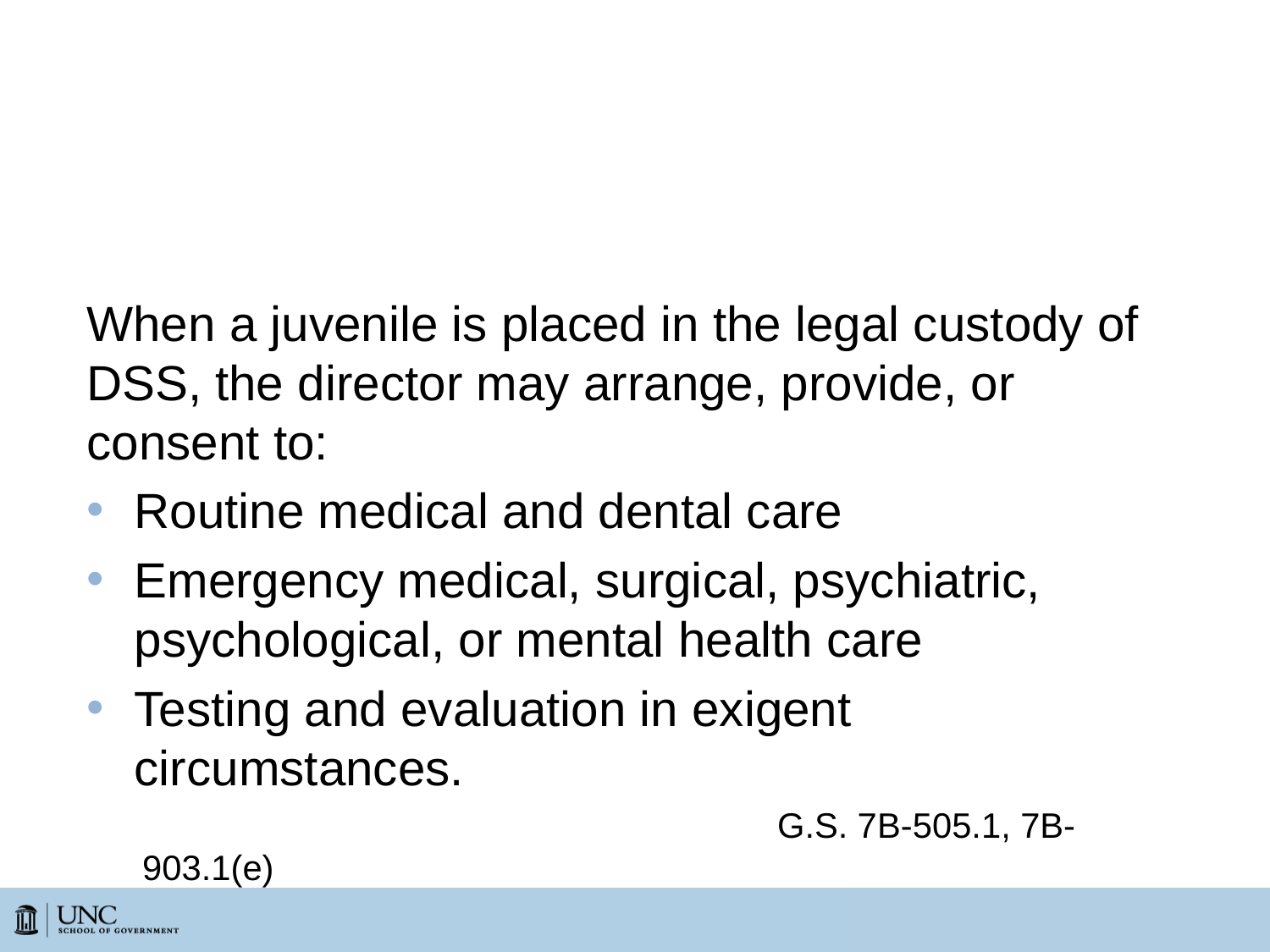

# Legal Custodian Authorized by Law to Consent to Treatment
When a juvenile is placed in the legal custody of DSS, the director may arrange, provide, or consent to:
Routine medical and dental care
Emergency medical, surgical, psychiatric, psychological, or mental health care
Testing and evaluation in exigent circumstances.
					G.S. 7B-505.1, 7B-903.1(e)